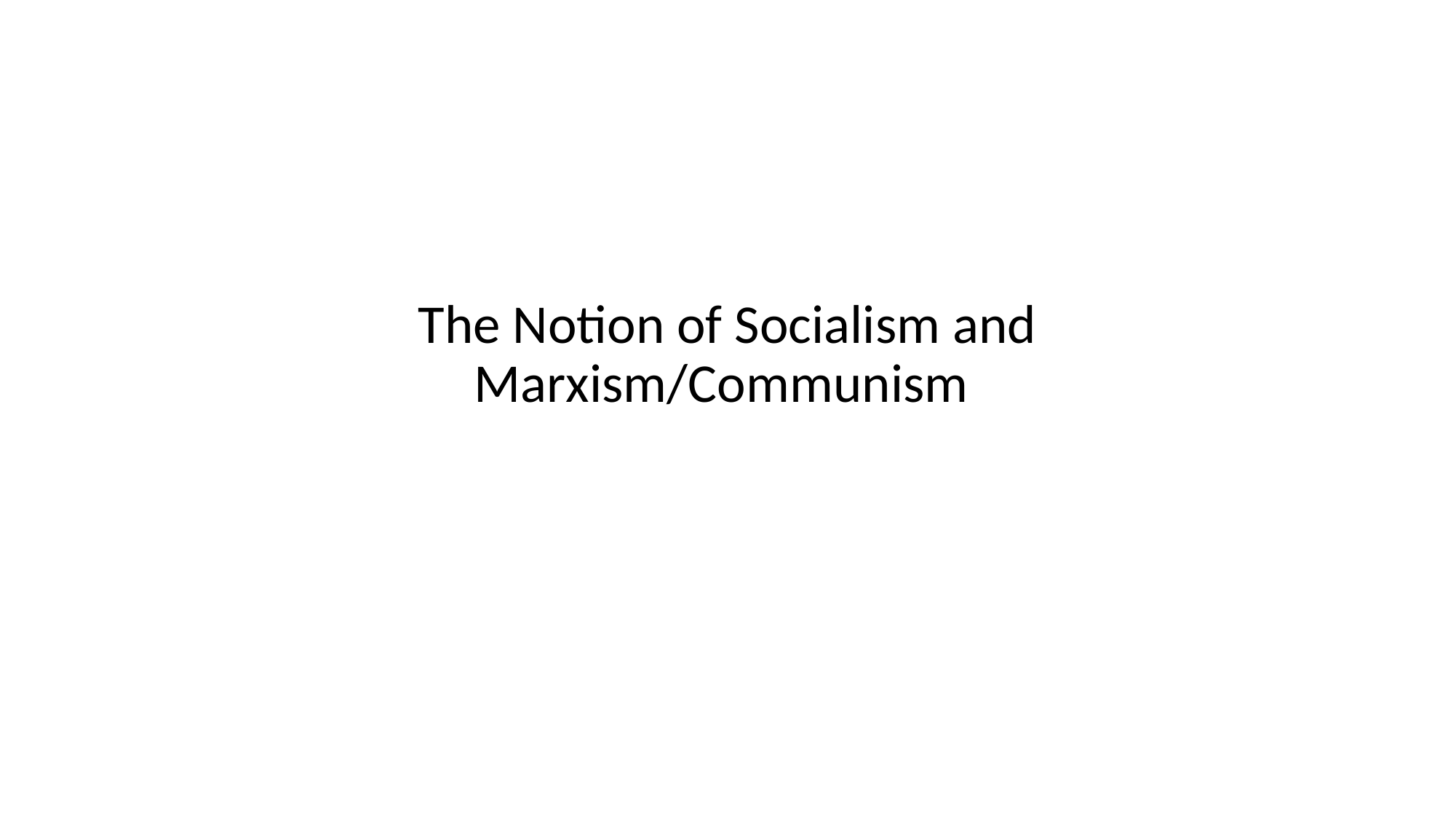

# The Notion of Socialism and Marxism/Communism